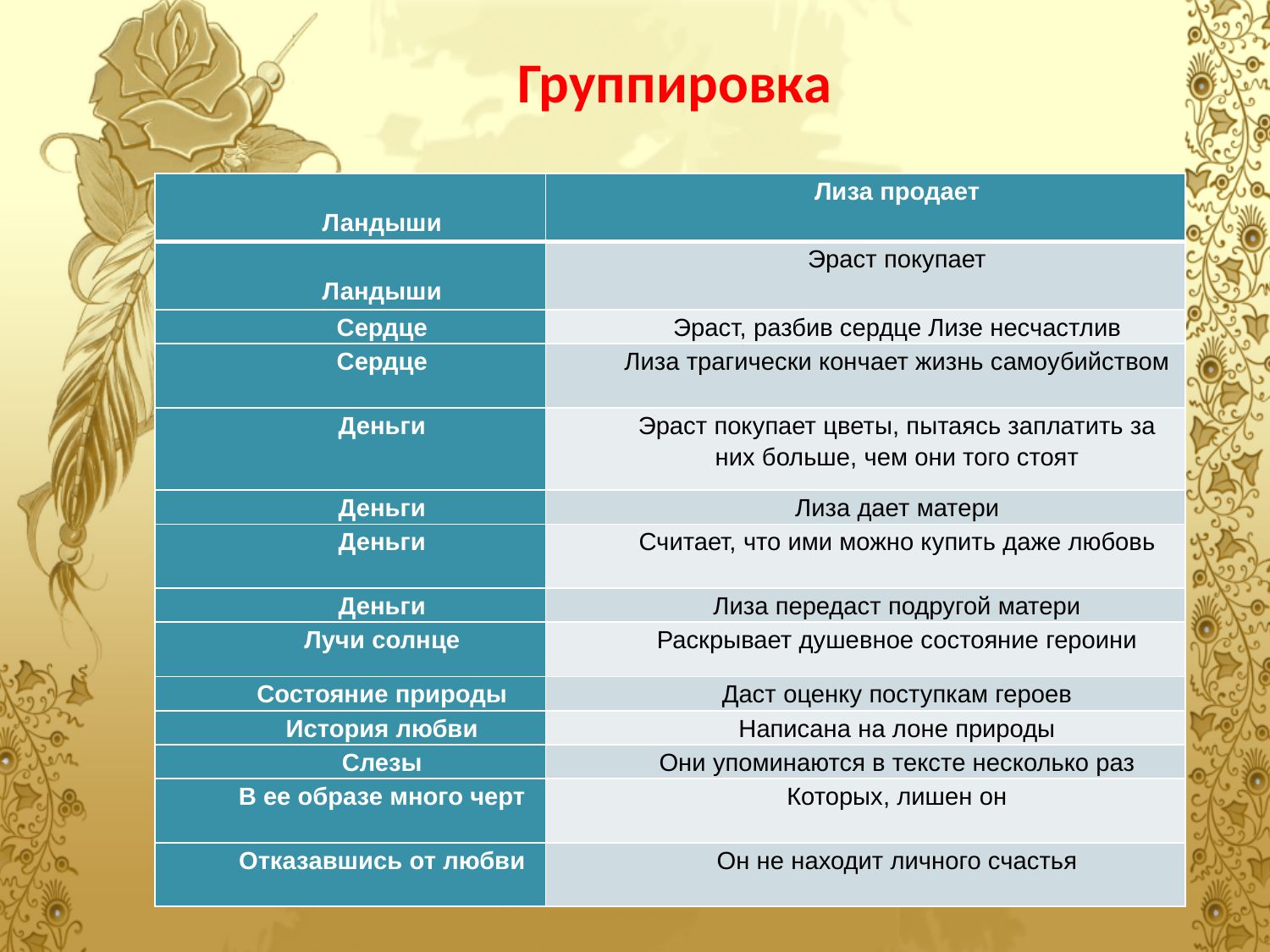

Группировка

| Ландыши | Лиза продает |
| --- | --- |
| Ландыши | Эраст покупает |
| Сердце | Эраст, разбив сердце Лизе несчастлив |
| Сердце | Лиза трагически кончает жизнь самоубийством |
| Деньги | Эраст покупает цветы, пытаясь заплатить за них больше, чем они того стоят |
| Деньги | Лиза дает матери |
| Деньги | Считает, что ими можно купить даже любовь |
| Деньги | Лиза передаст подругой матери |
| Лучи солнце | Раскрывает душевное состояние героини |
| Состояние природы | Даст оценку поступкам героев |
| История любви | Написана на лоне природы |
| Слезы | Они упоминаются в тексте несколько раз |
| В ее образе много черт | Которых, лишен он |
| Отказавшись от любви | Он не находит личного счастья |